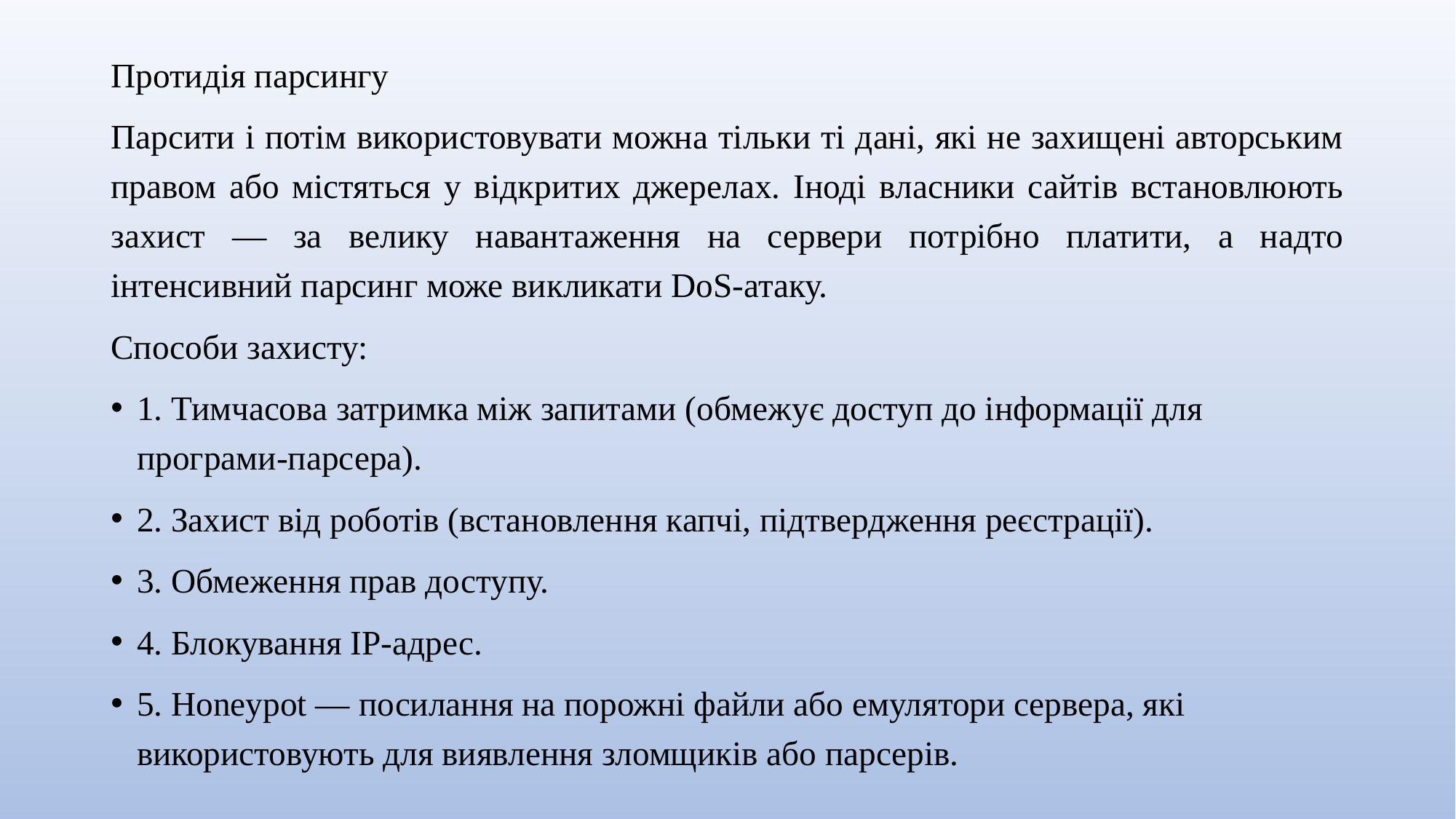

Протидія парсингу
Парсити і потім використовувати можна тільки ті дані, які не захищені авторським правом або містяться у відкритих джерелах. Іноді власники сайтів встановлюють захист — за велику навантаження на сервери потрібно платити, а надто інтенсивний парсинг може викликати DoS-атаку.
Способи захисту:
1. Тимчасова затримка між запитами (обмежує доступ до інформації для програми-парсера).
2. Захист від роботів (встановлення капчі, підтвердження реєстрації).
3. Обмеження прав доступу.
4. Блокування IP-адрес.
5. Honeypot — посилання на порожні файли або емулятори сервера, які використовують для виявлення зломщиків або парсерів.